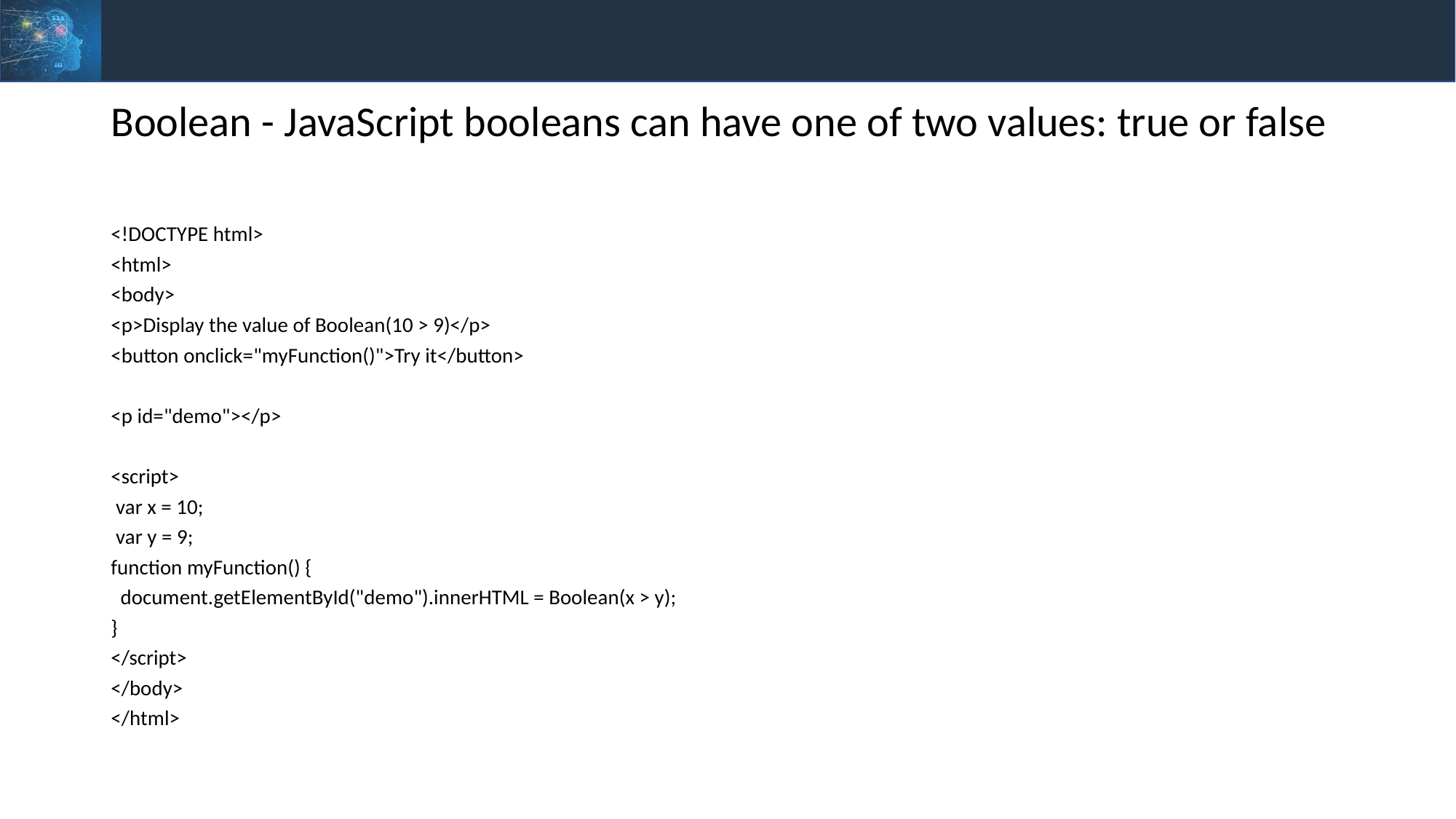

# Boolean - JavaScript booleans can have one of two values: true or false
<!DOCTYPE html>
<html>
<body>
<p>Display the value of Boolean(10 > 9)</p>
<button onclick="myFunction()">Try it</button>

<p id="demo"></p>

<script>
 var x = 10;
 var y = 9;
function myFunction() {
  document.getElementById("demo").innerHTML = Boolean(x > y);
}
</script>
</body>
</html>